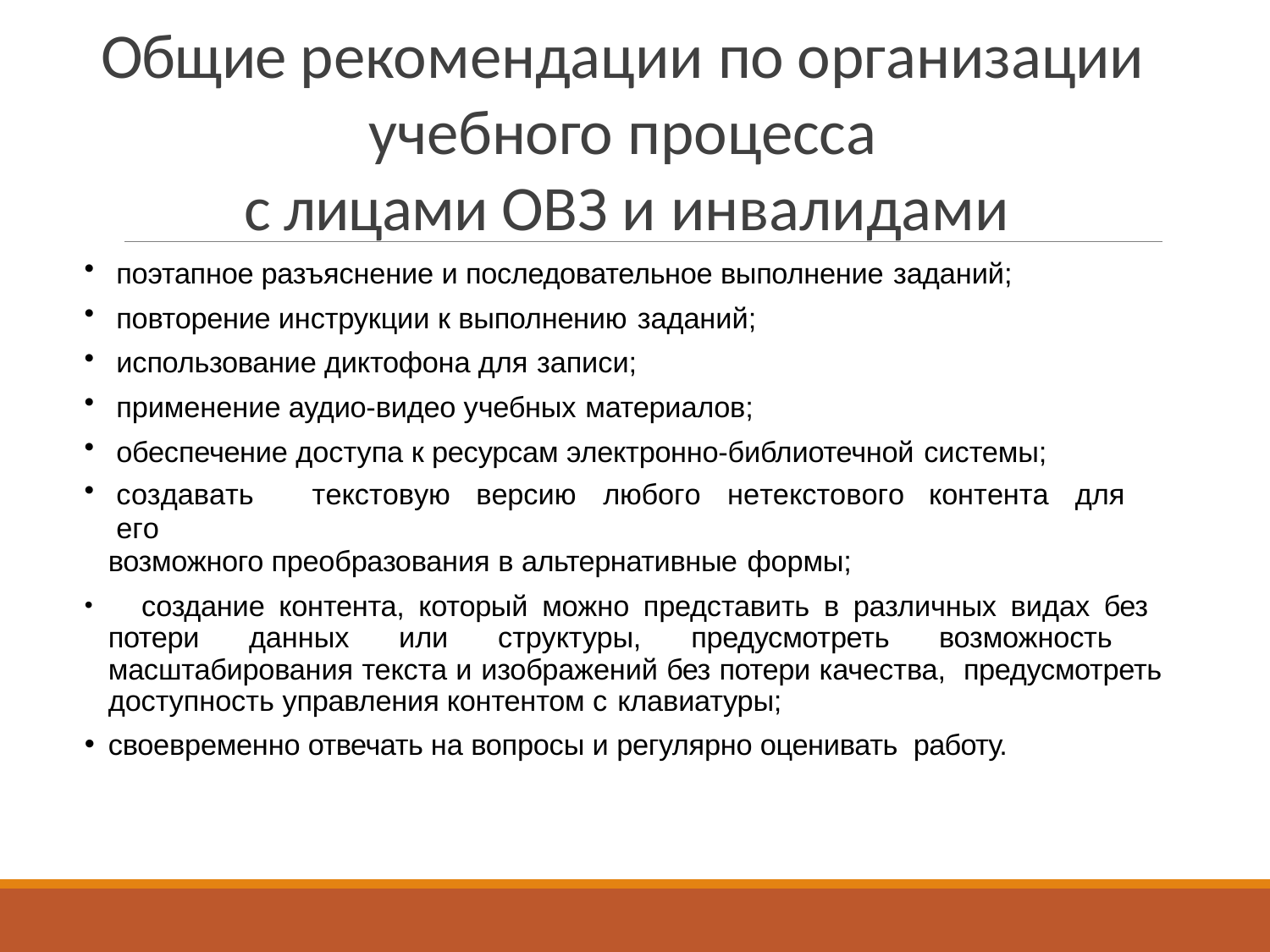

# Общие рекомендации по организации учебного процесса
с лицами ОВЗ и инвалидами
поэтапное разъяснение и последовательное выполнение заданий;
повторение инструкции к выполнению заданий;
использование диктофона для записи;
применение аудио-видео учебных материалов;
обеспечение доступа к ресурсам электронно-библиотечной системы;
создавать	текстовую	версию	любого	нетекстового	контента	для	его
возможного преобразования в альтернативные формы;
	создание контента, который можно представить в различных видах без  потери данных или структуры, предусмотреть возможность  масштабирования текста и изображений без потери качества,  предусмотреть доступность управления контентом с клавиатуры;
своевременно отвечать на вопросы и регулярно оценивать  работу.